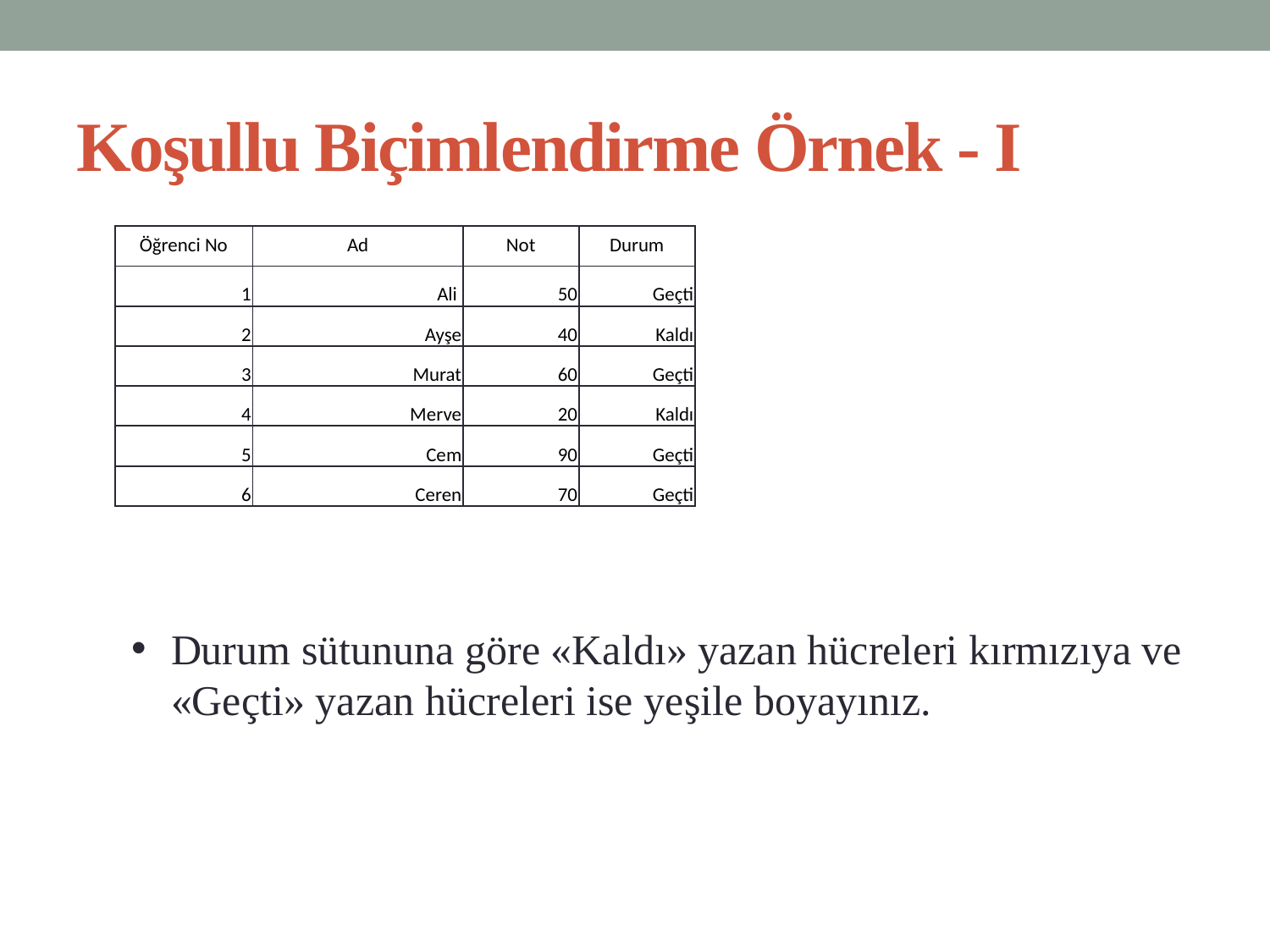

# Koşullu Biçimlendirme Örnek - I
| Öğrenci No | Ad | Not | Durum |
| --- | --- | --- | --- |
| 1 | Ali | 50 | Geçti |
| 2 | Ayşe | 40 | Kaldı |
| 3 | Murat | 60 | Geçti |
| 4 | Merve | 20 | Kaldı |
| 5 | Cem | 90 | Geçti |
| 6 | Ceren | 70 | Geçti |
Durum sütununa göre «Kaldı» yazan hücreleri kırmızıya ve «Geçti» yazan hücreleri ise yeşile boyayınız.